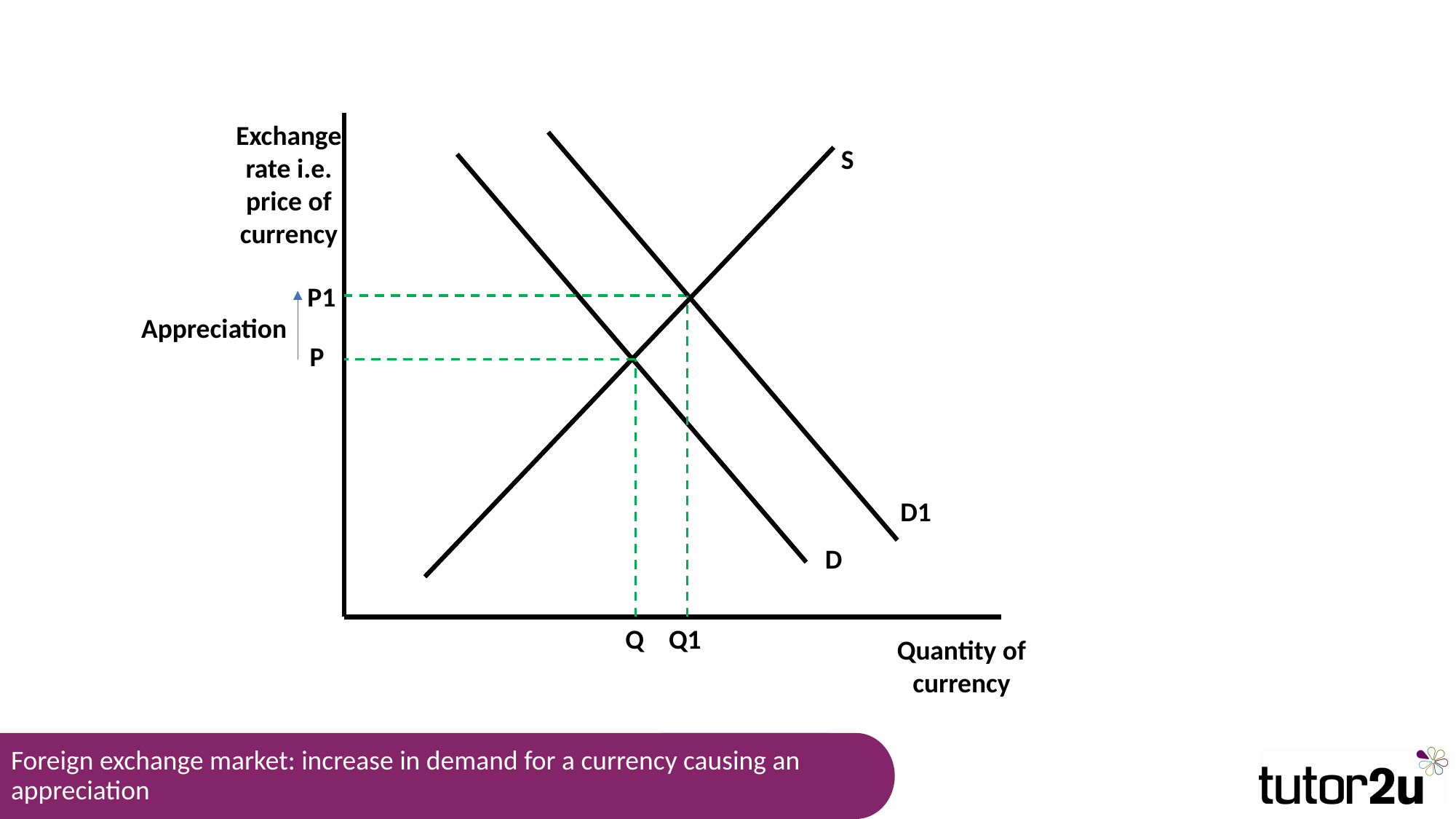

Exchange rate i.e. price of currency
S
P1
Appreciation
P
D1
D
  Q    Q1
Quantity of currency
# Foreign exchange market: increase in demand for a currency causing an appreciation